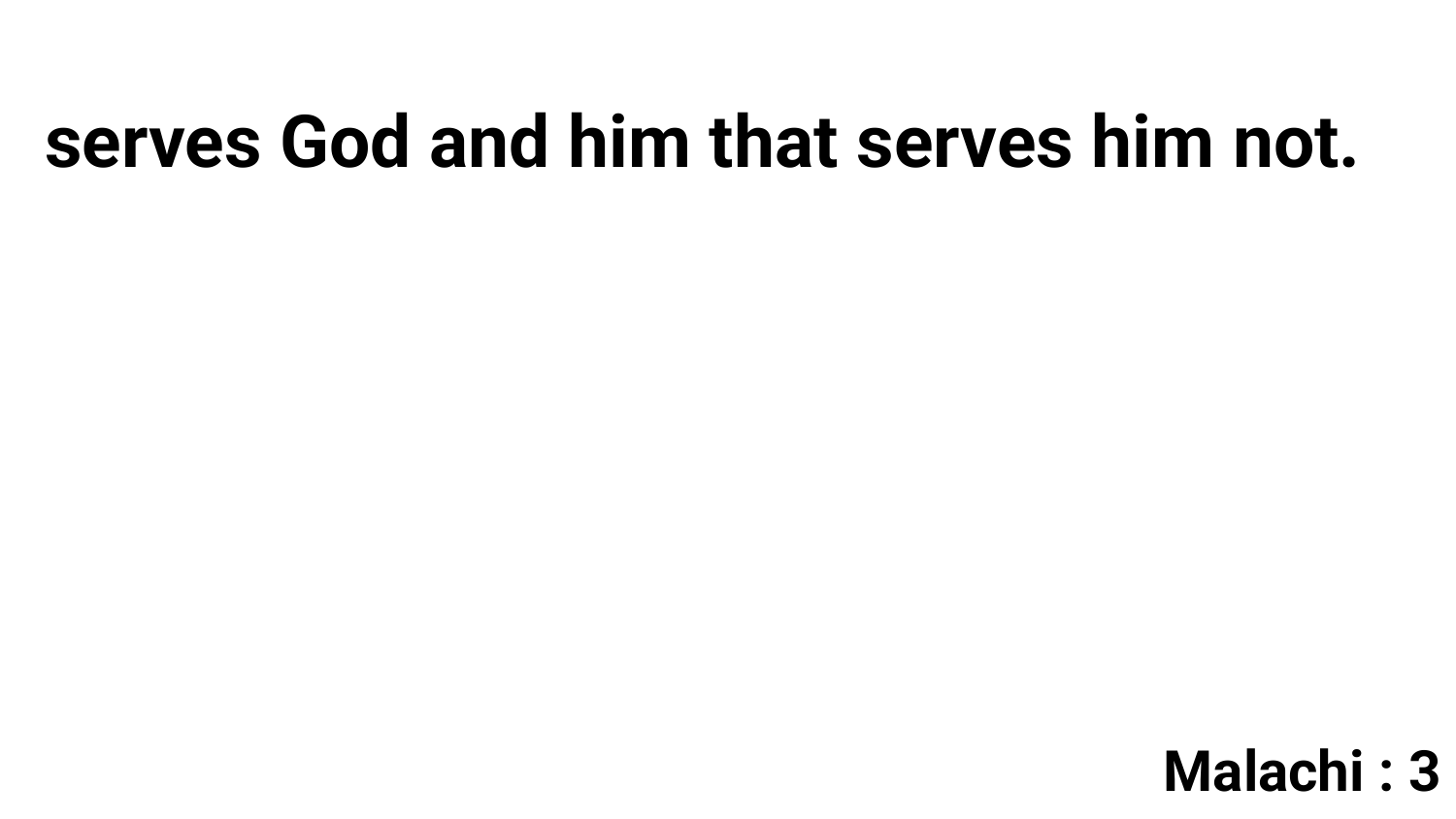

serves God and him that serves him not.
Malachi : 3